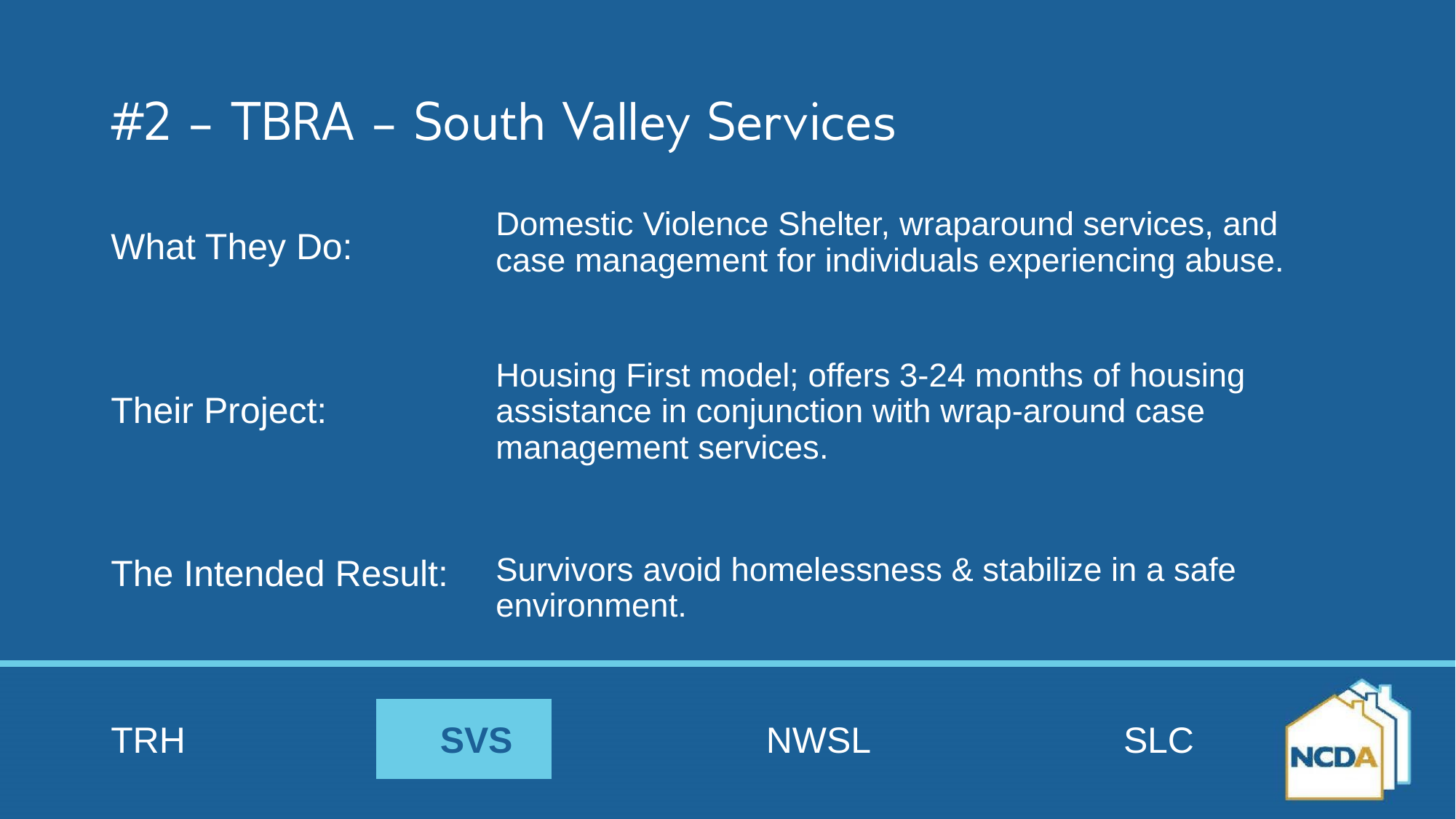

# #2 – TBRA – South Valley Services
Domestic Violence Shelter, wraparound services, and case management for individuals experiencing abuse.

Housing First model; offers 3-24 months of housing assistance in conjunction with wrap-around case management services.

Survivors avoid homelessness & stabilize in a safe environment.
What They Do:

Their Project:

The Intended Result:

TRH                         SVS                         NWSL                         SLC